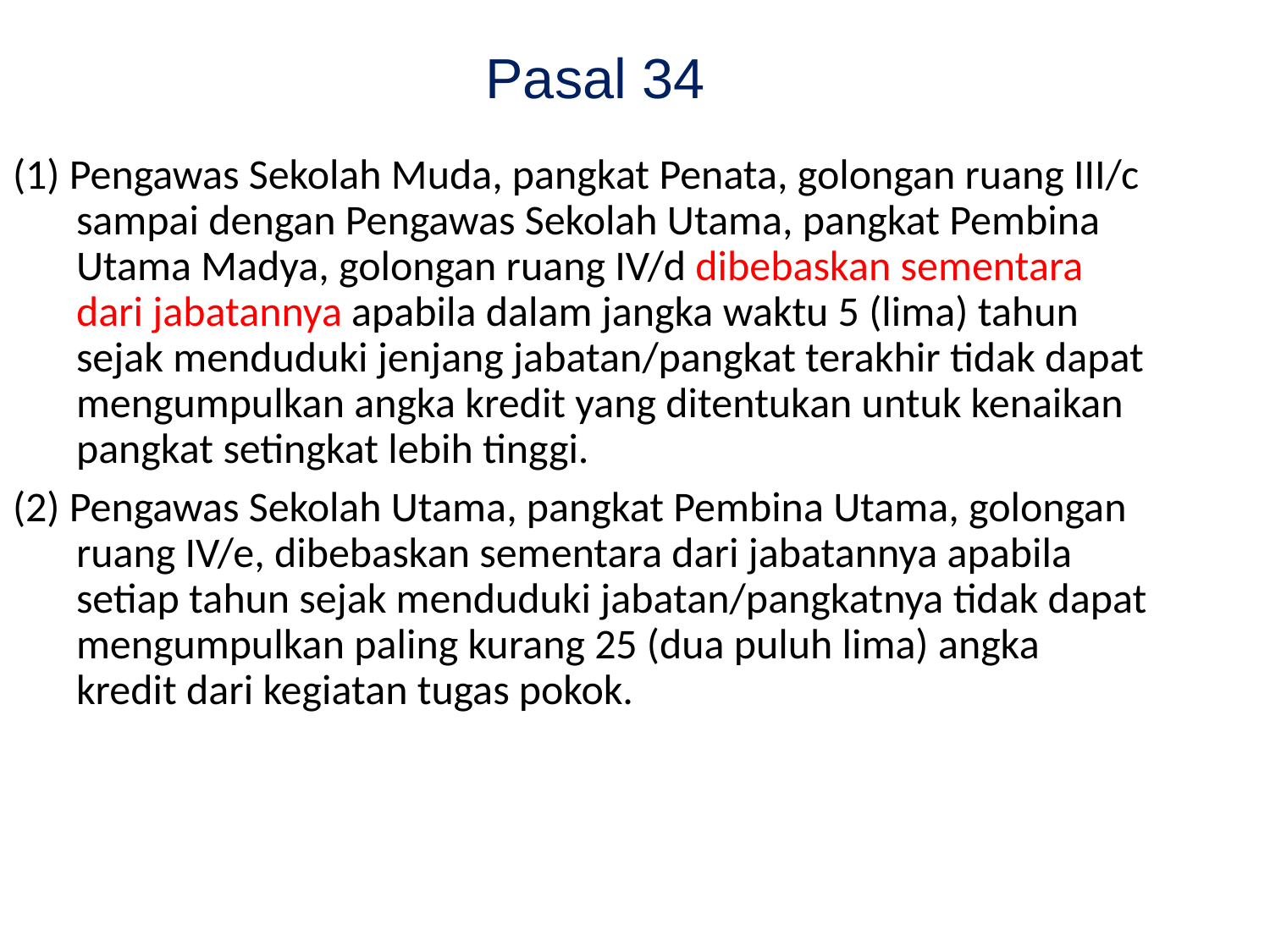

Pasal 34
(1) Pengawas Sekolah Muda, pangkat Penata, golongan ruang III/c sampai dengan Pengawas Sekolah Utama, pangkat Pembina Utama Madya, golongan ruang IV/d dibebaskan sementara dari jabatannya apabila dalam jangka waktu 5 (lima) tahun sejak menduduki jenjang jabatan/pangkat terakhir tidak dapat mengumpulkan angka kredit yang ditentukan untuk kenaikan pangkat setingkat lebih tinggi.
(2) Pengawas Sekolah Utama, pangkat Pembina Utama, golongan ruang IV/e, dibebaskan sementara dari jabatannya apabila setiap tahun sejak menduduki jabatan/pangkatnya tidak dapat mengumpulkan paling kurang 25 (dua puluh lima) angka kredit dari kegiatan tugas pokok.